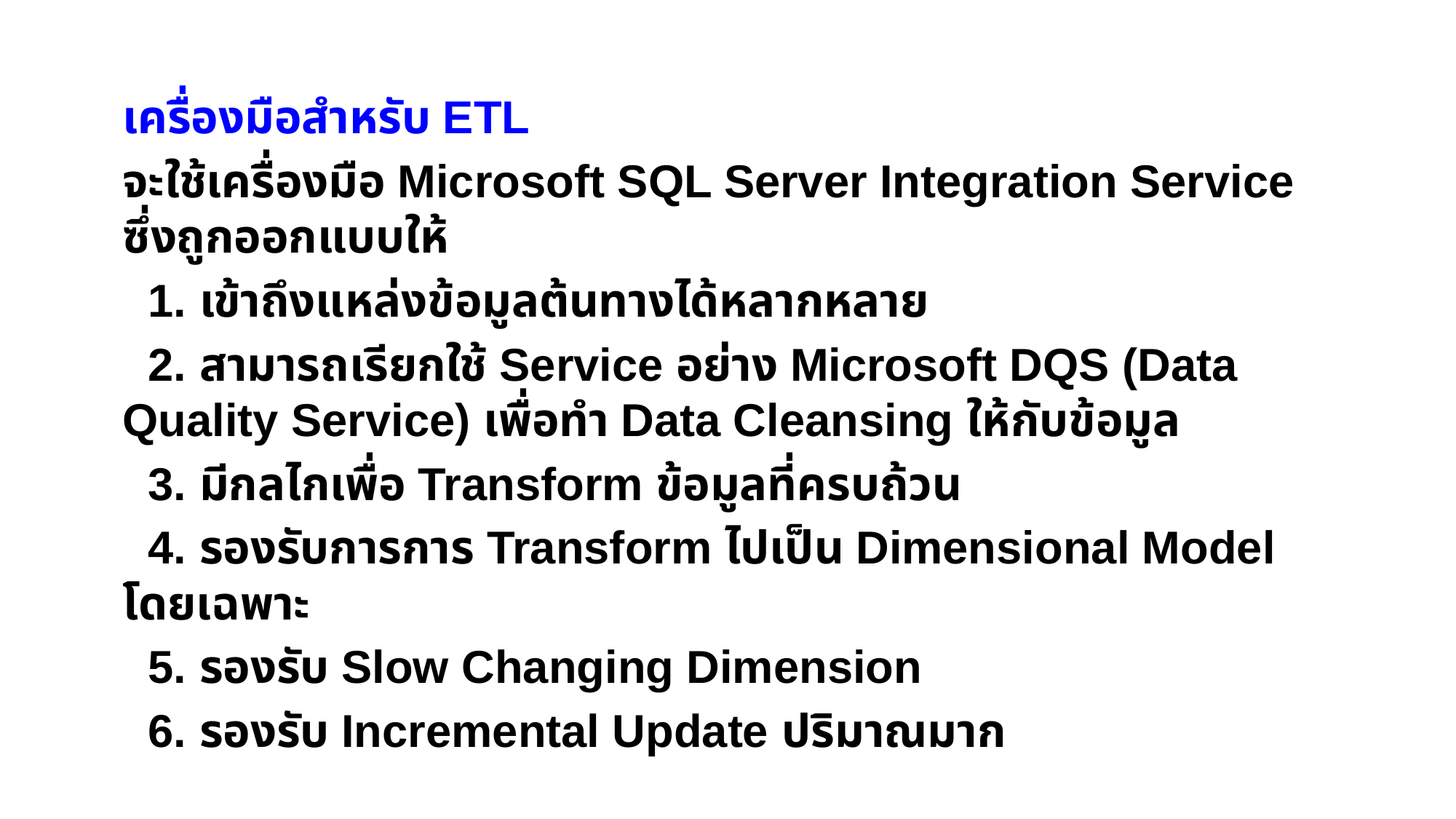

เครื่องมือสำหรับ ETL
จะใช้เครื่องมือ Microsoft SQL Server Integration Service ซึ่งถูกออกแบบให้
  1. เข้าถึงแหล่งข้อมูลต้นทางได้หลากหลาย
  2. สามารถเรียกใช้ Service อย่าง Microsoft DQS (Data Quality Service) เพื่อทำ Data Cleansing ให้กับข้อมูล
  3. มีกลไกเพื่อ Transform ข้อมูลที่ครบถ้วน
  4. รองรับการการ Transform ไปเป็น Dimensional Model โดยเฉพาะ
  5. รองรับ Slow Changing Dimension
  6. รองรับ Incremental Update ปริมาณมาก